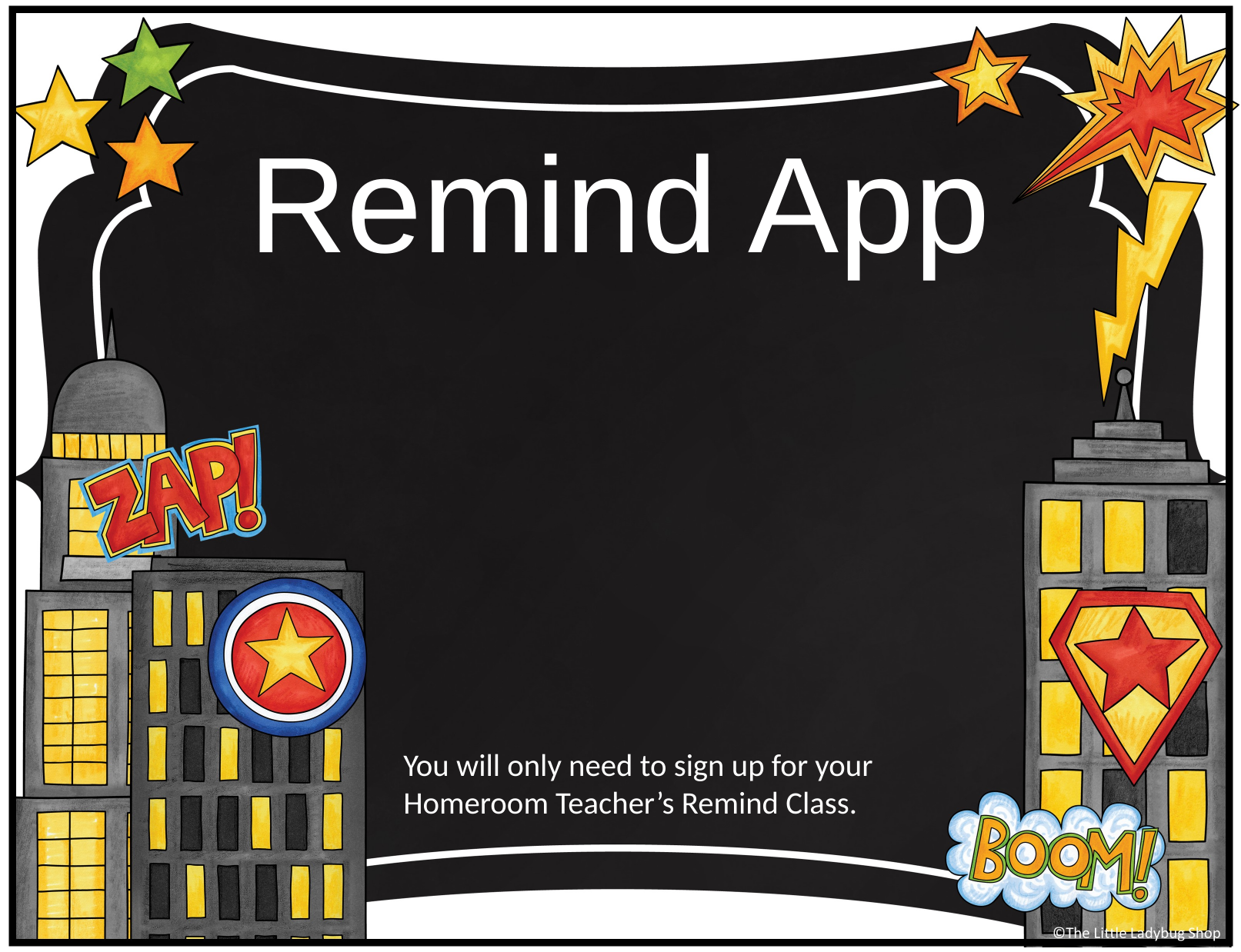

Remind App
You will only need to sign up for your Homeroom Teacher’s Remind Class.